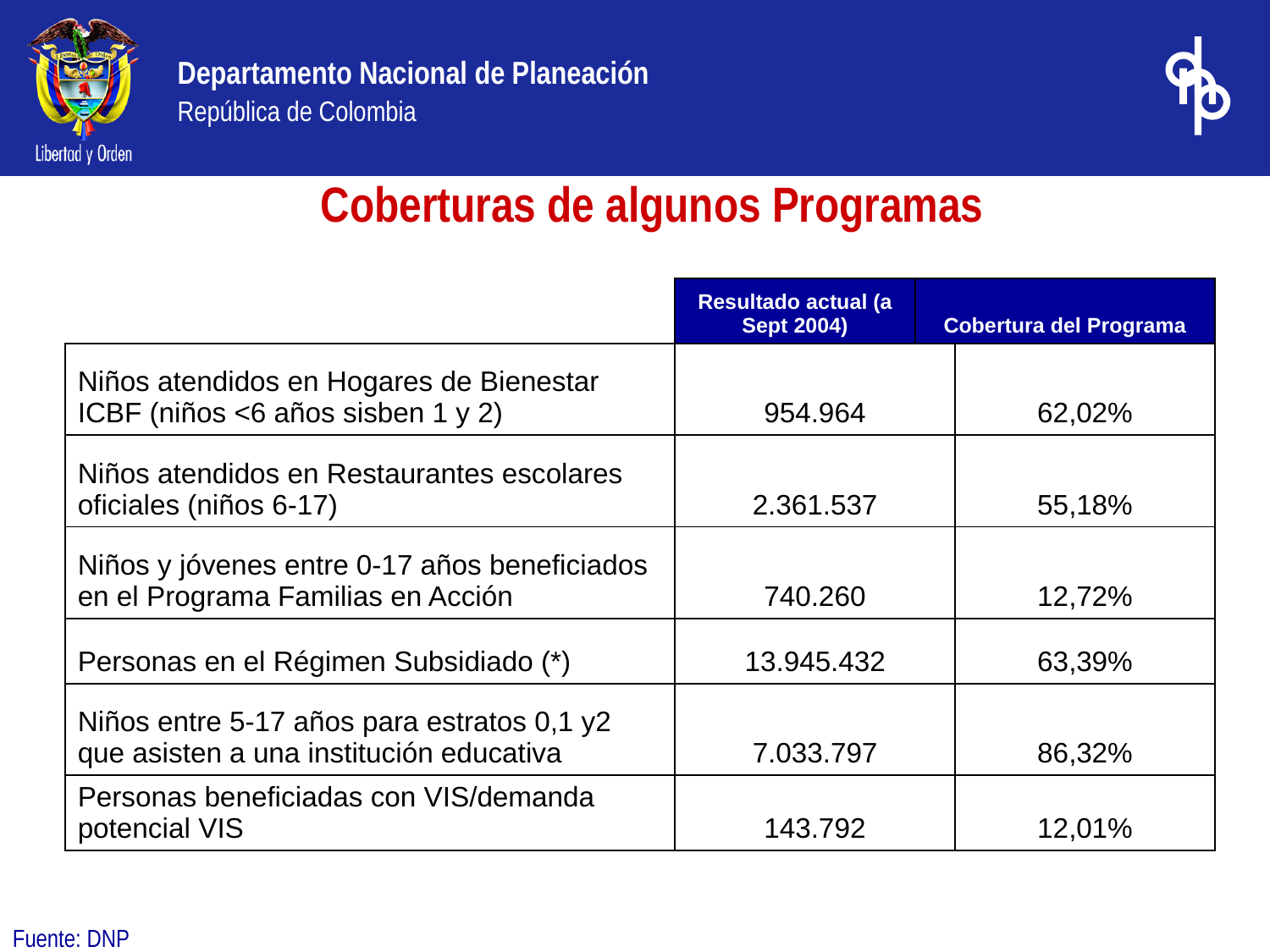

# Coberturas de algunos Programas
|  | Resultado actual (a Sept 2004) | Cobertura del Programa |  |
| --- | --- | --- | --- |
| Niños atendidos en Hogares de Bienestar ICBF (niños <6 años sisben 1 y 2) | 954.964 |  | 62,02% |
| Niños atendidos en Restaurantes escolares oficiales (niños 6-17) | 2.361.537 |  | 55,18% |
| Niños y jóvenes entre 0-17 años beneficiados en el Programa Familias en Acción | 740.260 |  | 12,72% |
| Personas en el Régimen Subsidiado (\*) | 13.945.432 |  | 63,39% |
| Niños entre 5-17 años para estratos 0,1 y2 que asisten a una institución educativa | 7.033.797 |  | 86,32% |
| Personas beneficiadas con VIS/demanda potencial VIS | 143.792 |  | 12,01% |
Fuente: DNP